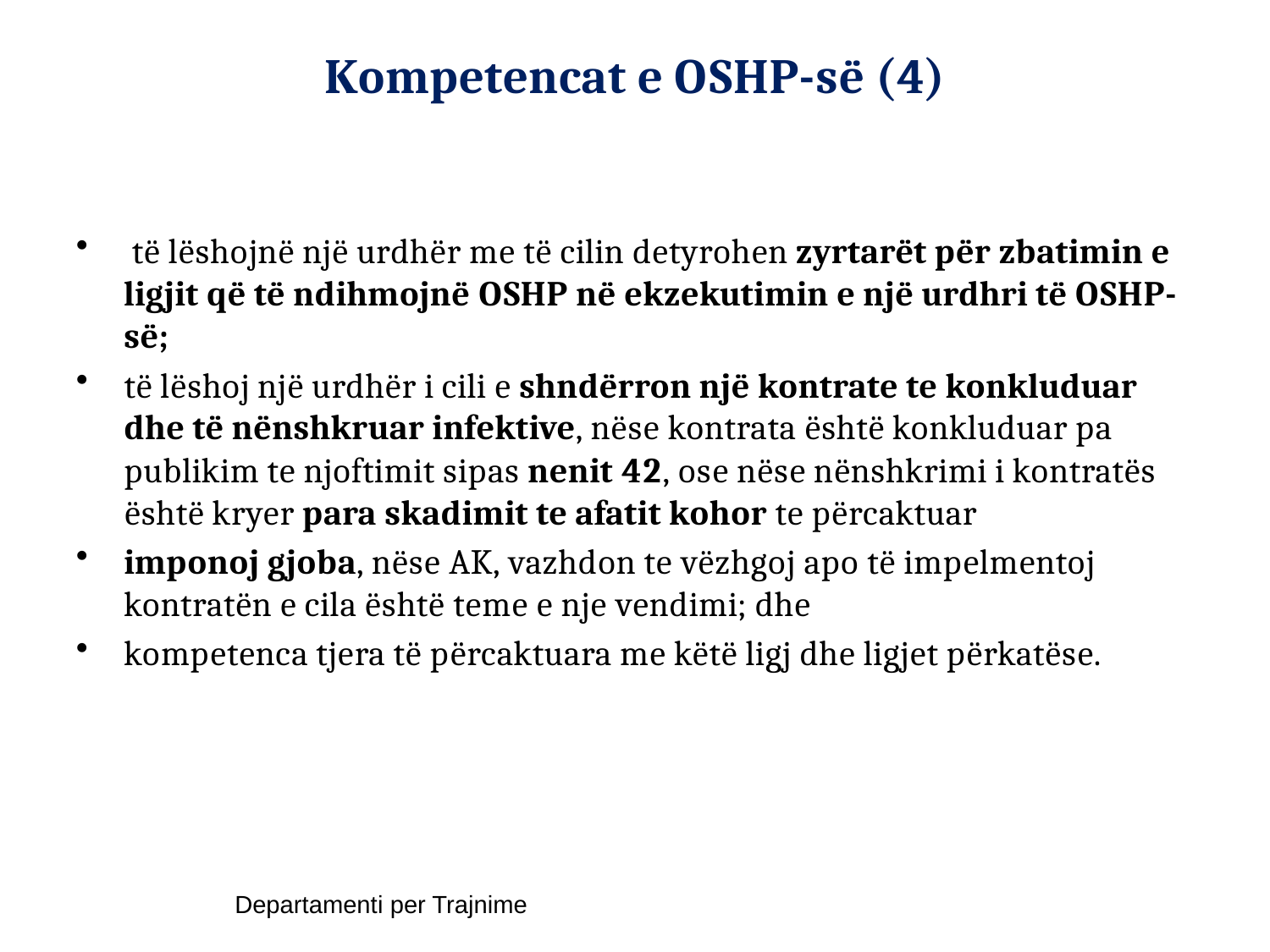

# Kompetencat e OSHP-së (4)
 të lëshojnë një urdhër me të cilin detyrohen zyrtarët për zbatimin e ligjit që të ndihmojnë OSHP në ekzekutimin e një urdhri të OSHP-së;
të lëshoj një urdhër i cili e shndërron një kontrate te konkluduar dhe të nënshkruar infektive, nëse kontrata është konkluduar pa publikim te njoftimit sipas nenit 42, ose nëse nënshkrimi i kontratës është kryer para skadimit te afatit kohor te përcaktuar
imponoj gjoba, nëse AK, vazhdon te vëzhgoj apo të impelmentoj kontratën e cila është teme e nje vendimi; dhe
kompetenca tjera të përcaktuara me këtë ligj dhe ligjet përkatëse.

Departamenti per Trajnime
46